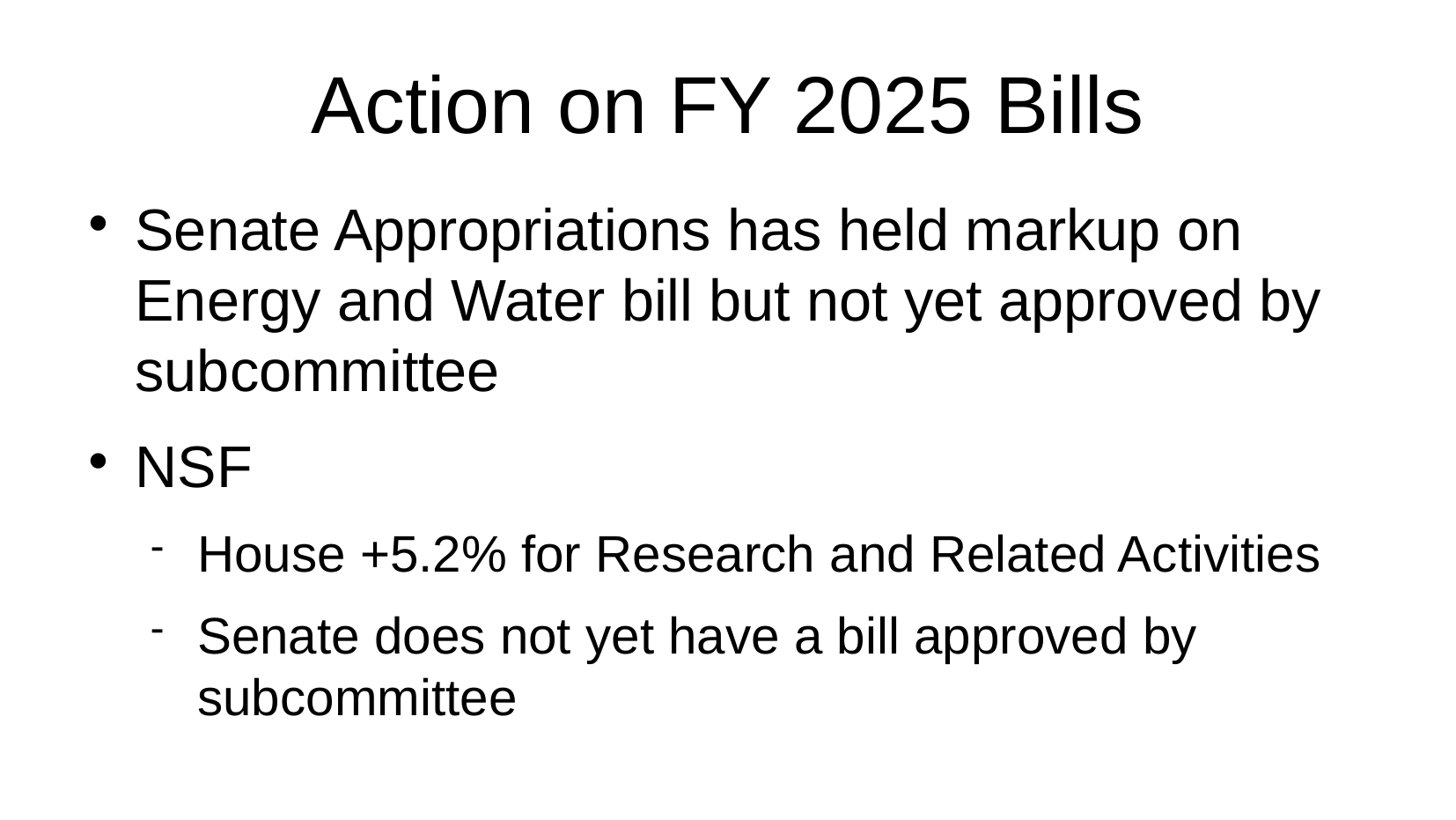

Action on FY 2025 Bills
Senate Appropriations has held markup on Energy and Water bill but not yet approved by subcommittee
NSF
House +5.2% for Research and Related Activities
Senate does not yet have a bill approved by subcommittee